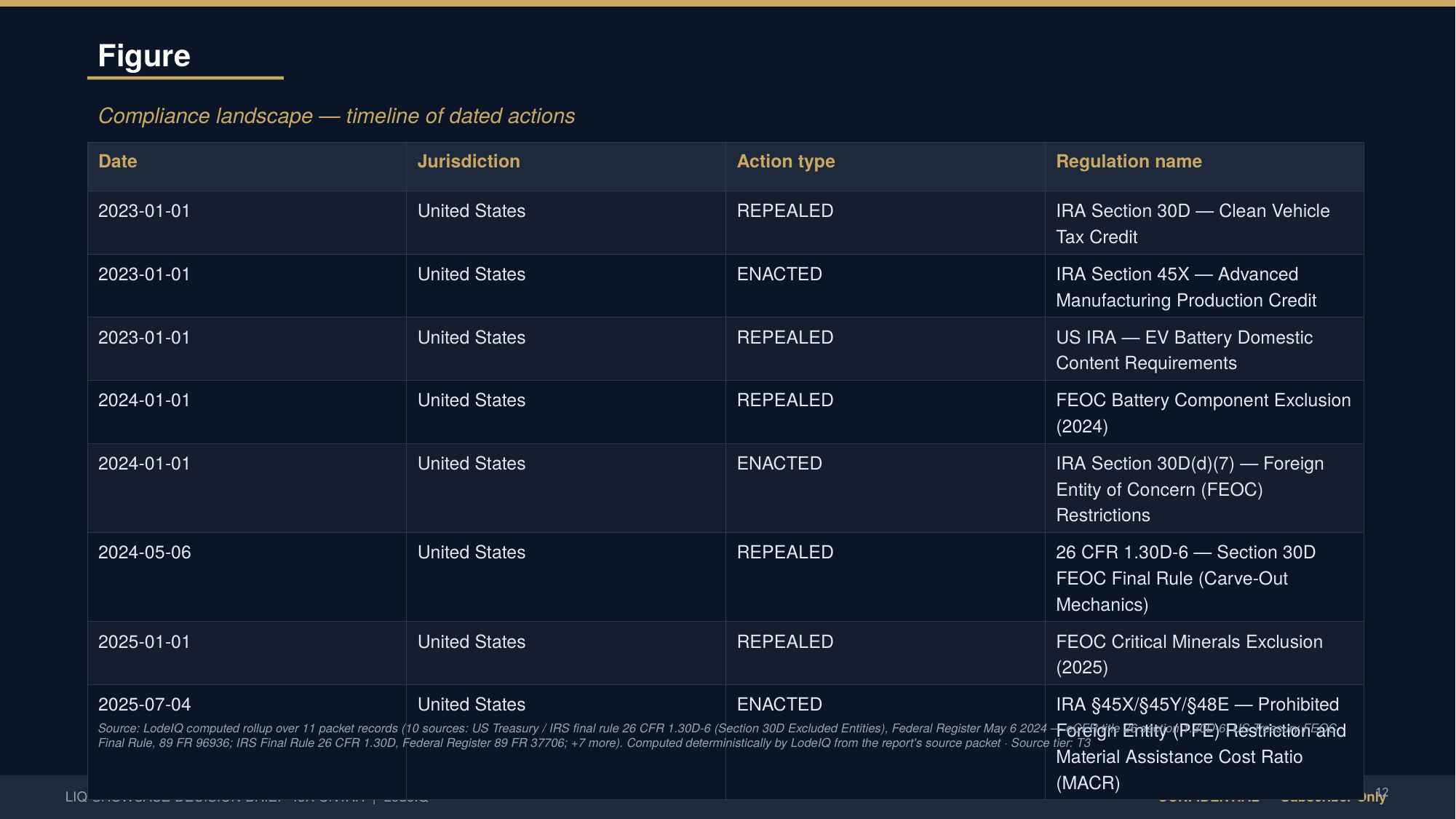

Figure

Compliance landscape — timeline of dated actions
| Date | Jurisdiction | Action type | Regulation name |
| --- | --- | --- | --- |
| 2023-01-01 | United States | REPEALED | IRA Section 30D — Clean Vehicle Tax Credit |
| 2023-01-01 | United States | ENACTED | IRA Section 45X — Advanced Manufacturing Production Credit |
| 2023-01-01 | United States | REPEALED | US IRA — EV Battery Domestic Content Requirements |
| 2024-01-01 | United States | REPEALED | FEOC Battery Component Exclusion (2024) |
| 2024-01-01 | United States | ENACTED | IRA Section 30D(d)(7) — Foreign Entity of Concern (FEOC) Restrictions |
| 2024-05-06 | United States | REPEALED | 26 CFR 1.30D-6 — Section 30D FEOC Final Rule (Carve-Out Mechanics) |
| 2025-01-01 | United States | REPEALED | FEOC Critical Minerals Exclusion (2025) |
| 2025-07-04 | United States | ENACTED | IRA §45X/§45Y/§48E — Prohibited Foreign Entity (PFE) Restriction and Material Assistance Cost Ratio (MACR) |
Source: LodeIQ computed rollup over 11 packet records (10 sources: US Treasury / IRS final rule 26 CFR 1.30D-6 (Section 30D Excluded Entities), Federal Register May 6 2024 — eCFR title 26 section 1.30D-6; US Treasury FEOC Final Rule, 89 FR 96936; IRS Final Rule 26 CFR 1.30D, Federal Register 89 FR 37706; +7 more). Computed deterministically by LodeIQ from the report's source packet · Source tier: T3
12